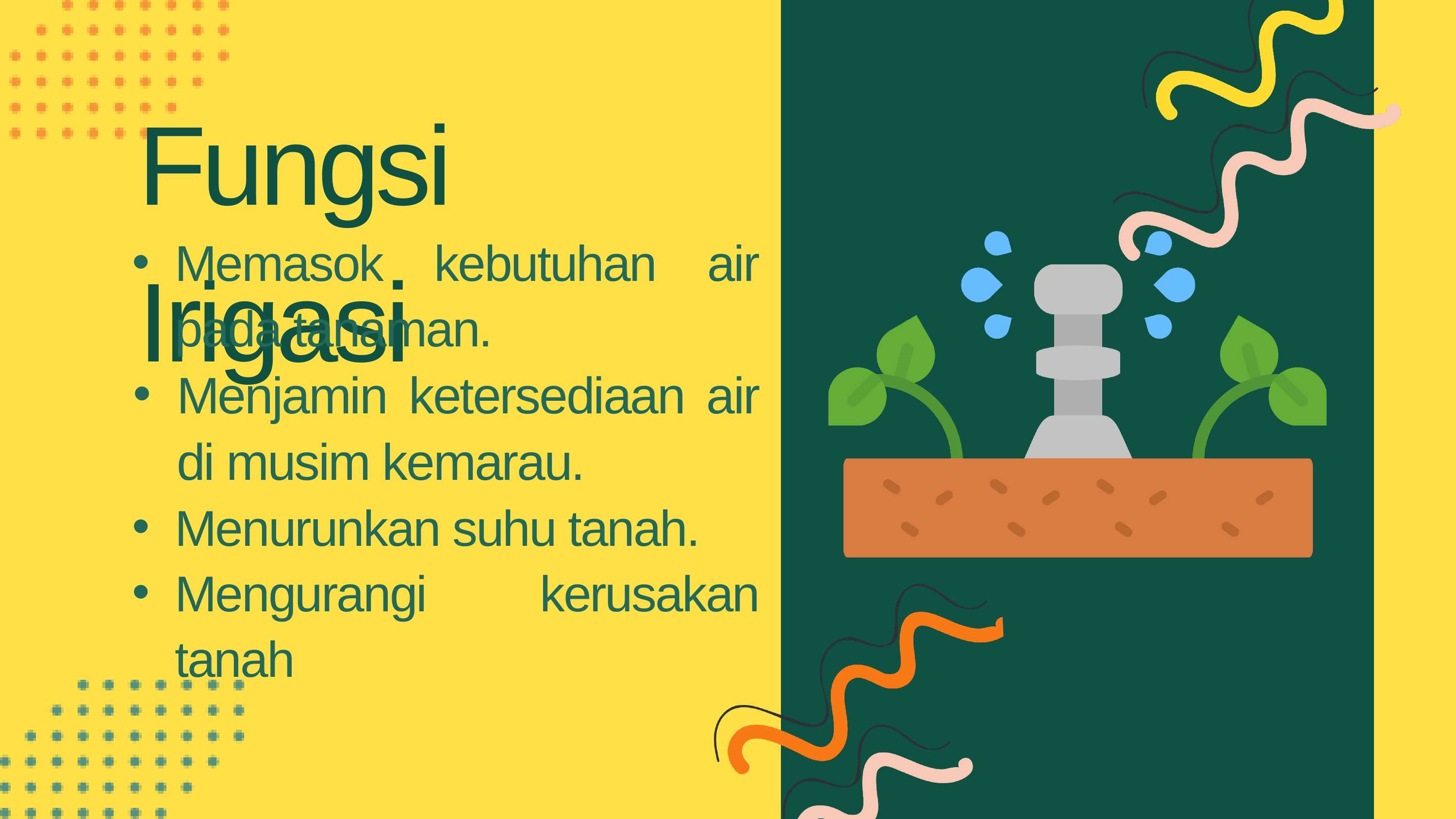

Fungsi Irigasi
Memasok kebutuhan air pada tanaman.
Menjamin ketersediaan air di musim kemarau.
Menurunkan suhu tanah.
Mengurangi kerusakan tanah